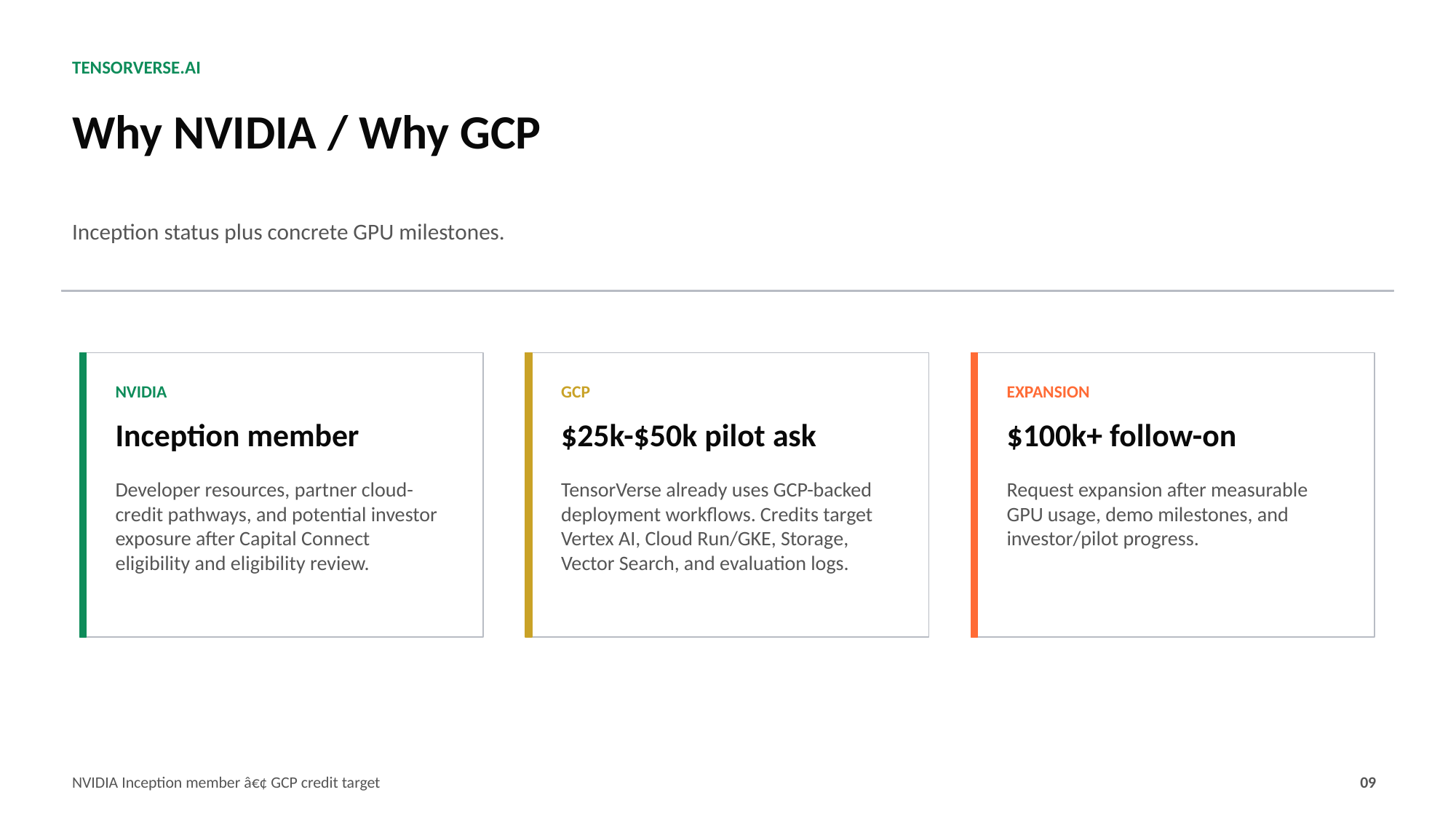

TENSORVERSE.AI
Why NVIDIA / Why GCP
Inception status plus concrete GPU milestones.

NVIDIA
GCP
EXPANSION
Inception member
$25k-$50k pilot ask
$100k+ follow-on
Developer resources, partner cloud-credit pathways, and potential investor exposure after Capital Connect eligibility and eligibility review.
TensorVerse already uses GCP-backed deployment workflows. Credits target Vertex AI, Cloud Run/GKE, Storage, Vector Search, and evaluation logs.
Request expansion after measurable GPU usage, demo milestones, and investor/pilot progress.
NVIDIA Inception member â€¢ GCP credit target
09